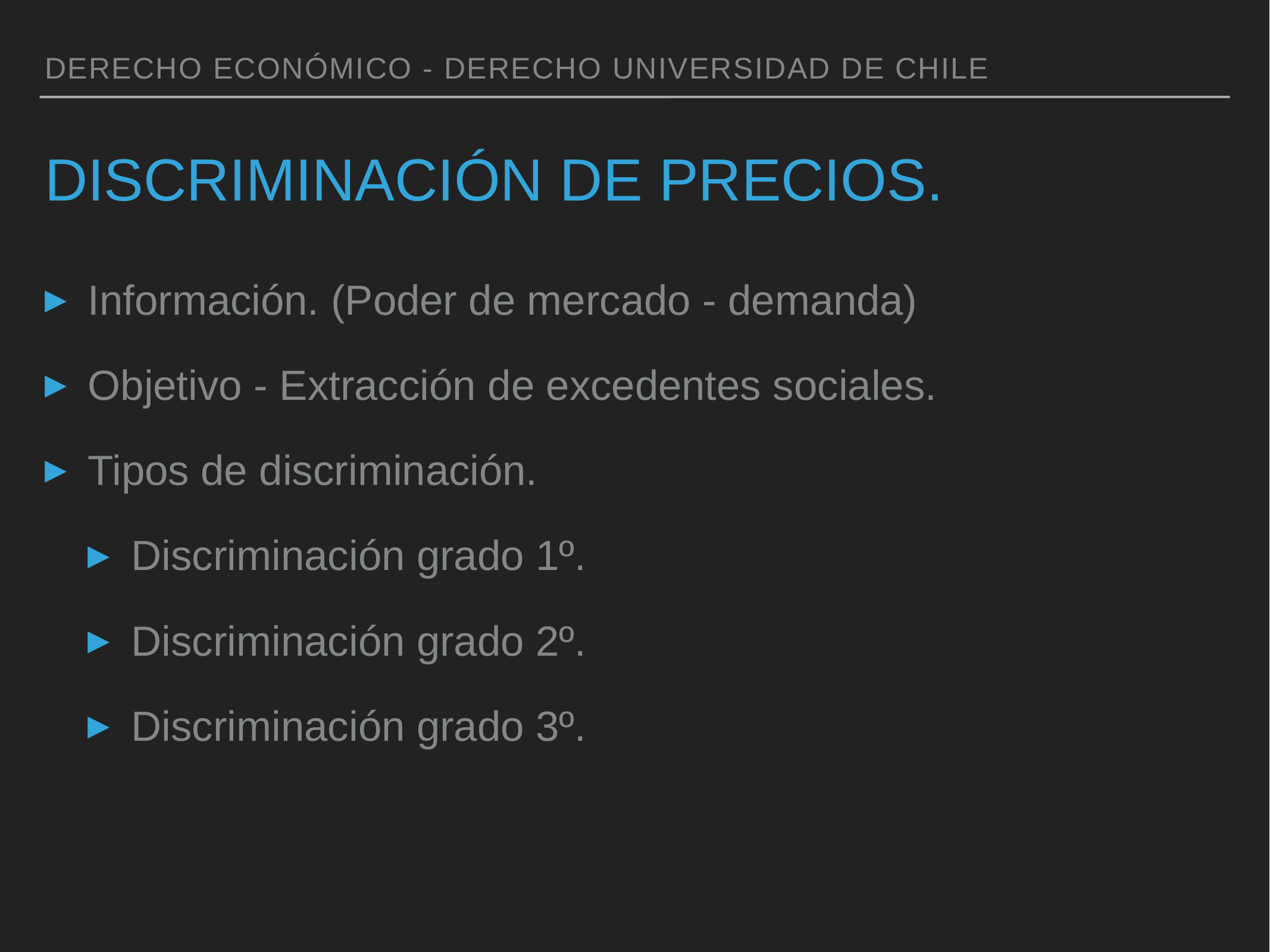

Derecho Económico - Derecho Universidad de Chile
# Discriminación de precios.
Información. (Poder de mercado - demanda)
Objetivo - Extracción de excedentes sociales.
Tipos de discriminación.
Discriminación grado 1º.
Discriminación grado 2º.
Discriminación grado 3º.